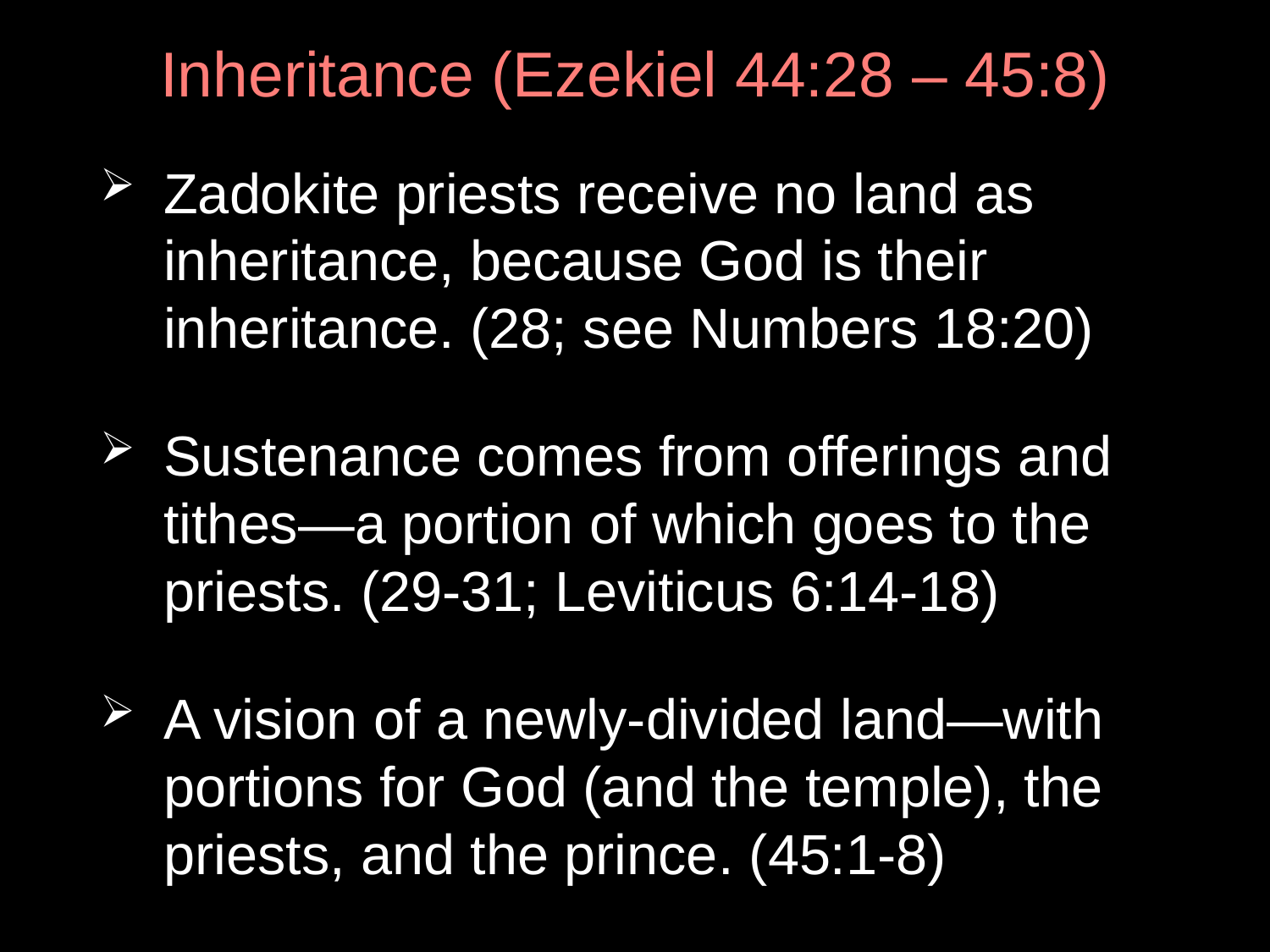

# Inheritance (Ezekiel 44:28 – 45:8)
Zadokite priests receive no land as inheritance, because God is their inheritance. (28; see Numbers 18:20)
Sustenance comes from offerings and tithes—a portion of which goes to the priests. (29-31; Leviticus 6:14-18)
A vision of a newly-divided land—with portions for God (and the temple), the priests, and the prince. (45:1-8)